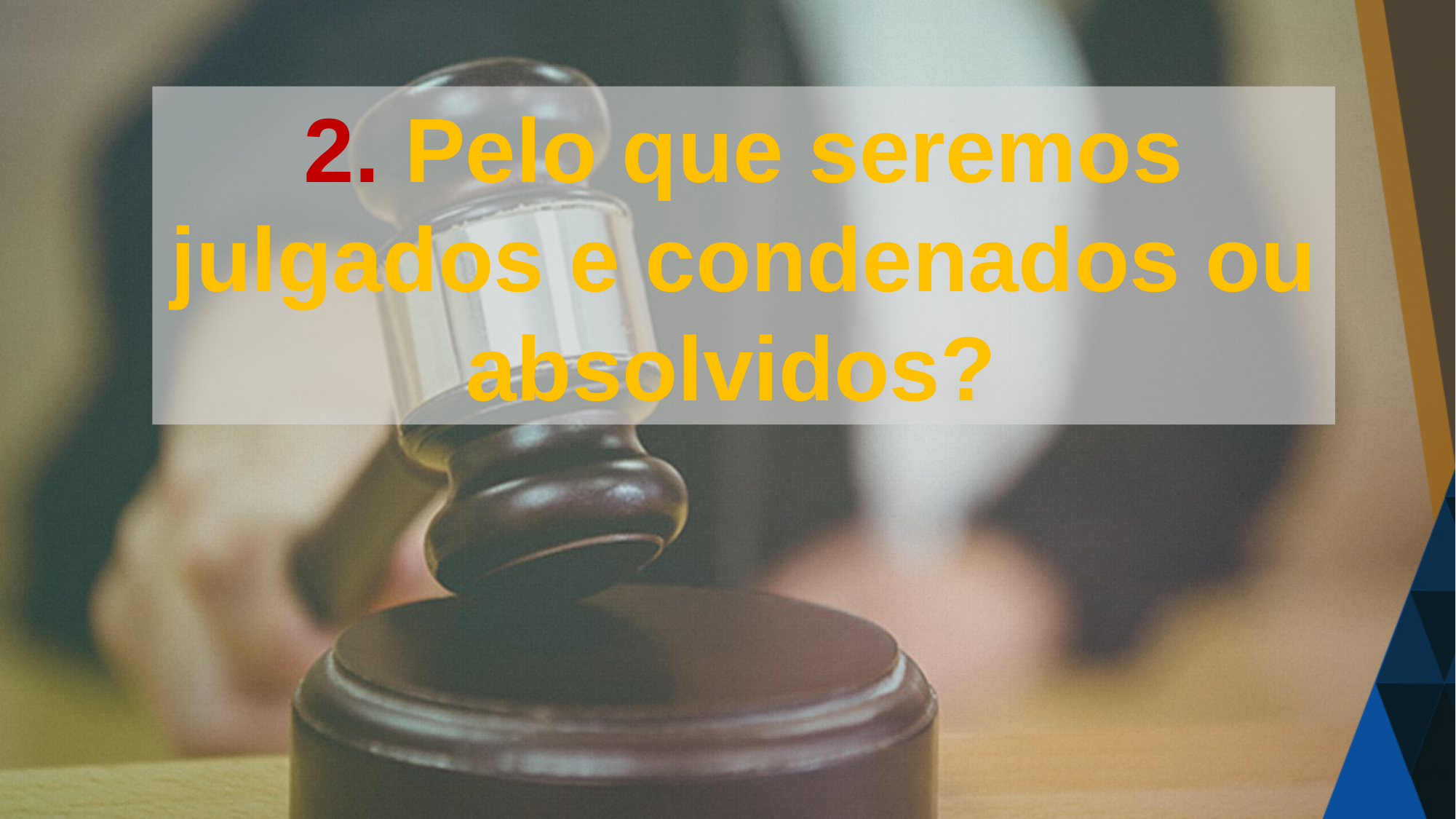

2. Pelo que seremos julgados e condenados ou absolvidos?